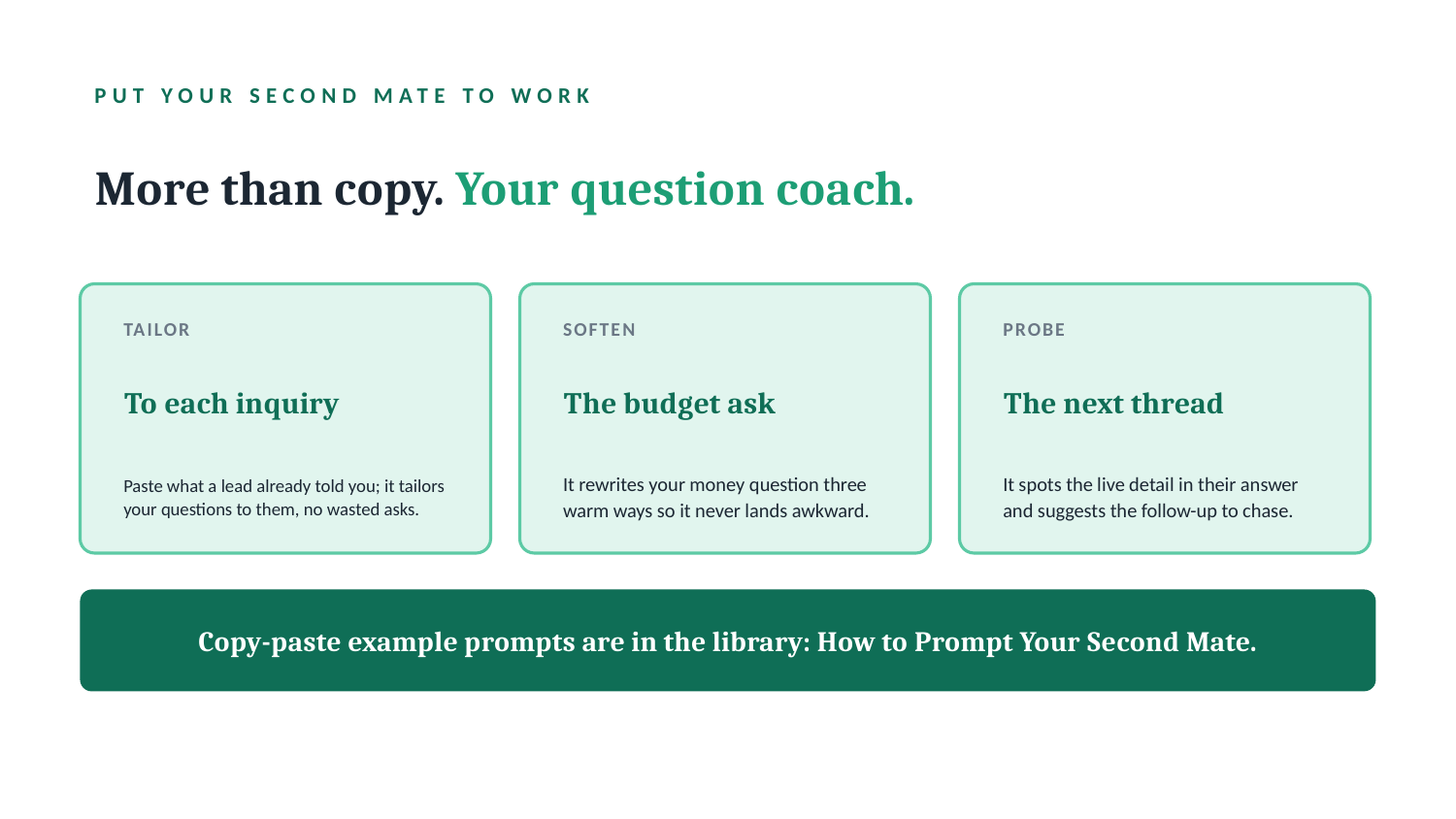

PUT YOUR SECOND MATE TO WORK
More than copy. Your question coach.

TAILOR
SOFTEN
PROBE
To each inquiry
The budget ask
The next thread
Paste what a lead already told you; it tailors your questions to them, no wasted asks.
It rewrites your money question three warm ways so it never lands awkward.
It spots the live detail in their answer and suggests the follow-up to chase.

Copy-paste example prompts are in the library: How to Prompt Your Second Mate.